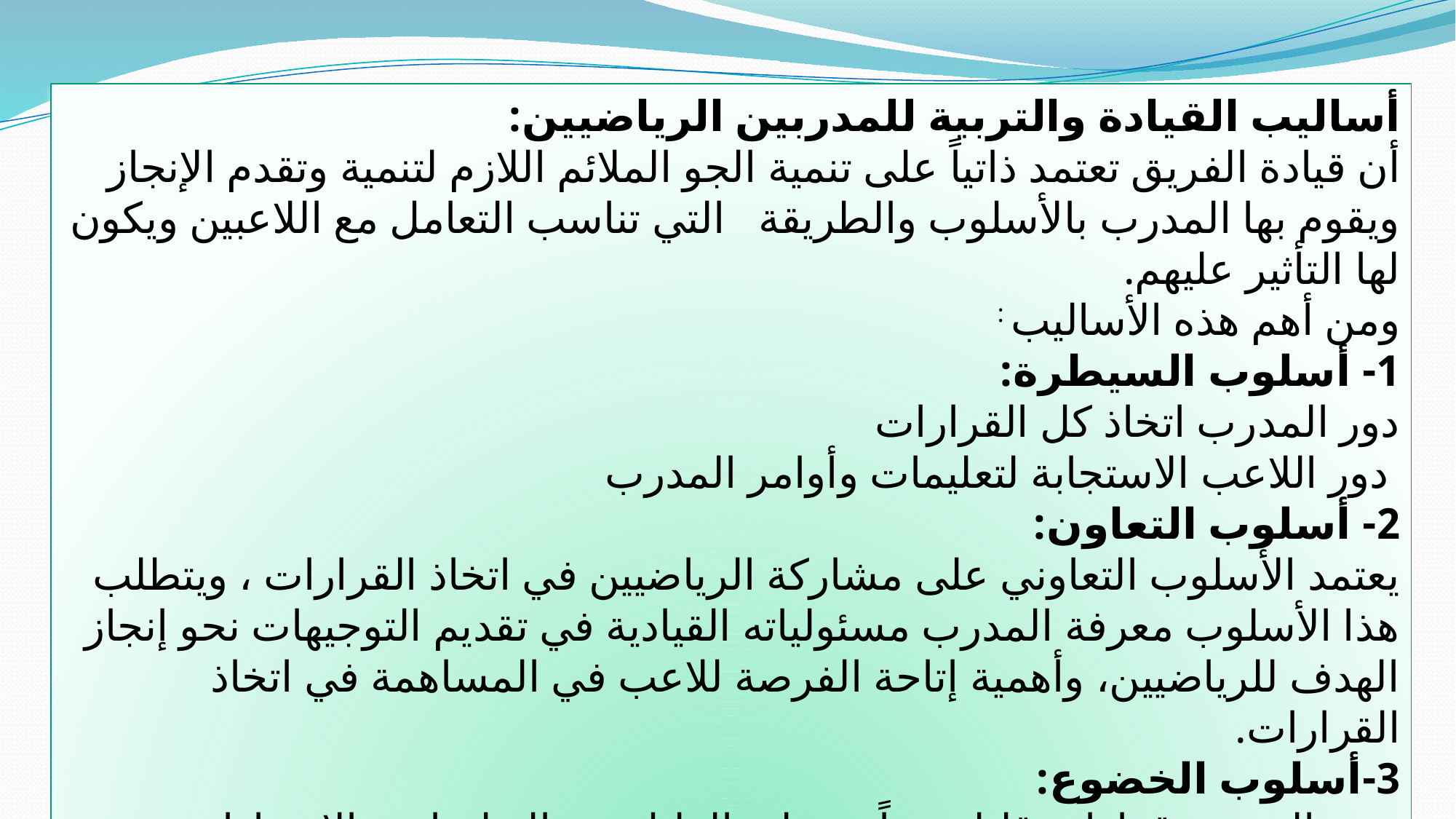

أساليب القيادة والتربية للمدربين الرياضيين:
أن قيادة الفريق تعتمد ذاتياً على تنمية الجو الملائم اللازم لتنمية وتقدم الإنجاز ويقوم بها المدرب بالأسلوب والطريقة   التي تناسب التعامل مع اللاعبين ويكون لها التأثير عليهم.
ومن أهم هذه الأساليب :
1- أسلوب السيطرة:
دور المدرب اتخاذ كل القرارات
 دور اللاعب الاستجابة لتعليمات وأوامر المدرب
2- أسلوب التعاون:
يعتمد الأسلوب التعاوني على مشاركة الرياضيين في اتخاذ القرارات ، ويتطلب هذا الأسلوب معرفة المدرب مسئولياته القيادية في تقديم التوجيهات نحو إنجاز الهدف للرياضيين، وأهمية إتاحة الفرصة للاعب في المساهمة في اتخاذ القرارات.
3-أسلوب الخضوع:
يتخذ المدرب قرارات قليلة جداً ويعطي القليل من التعليمات والإرشادات لتنظيم العمل.